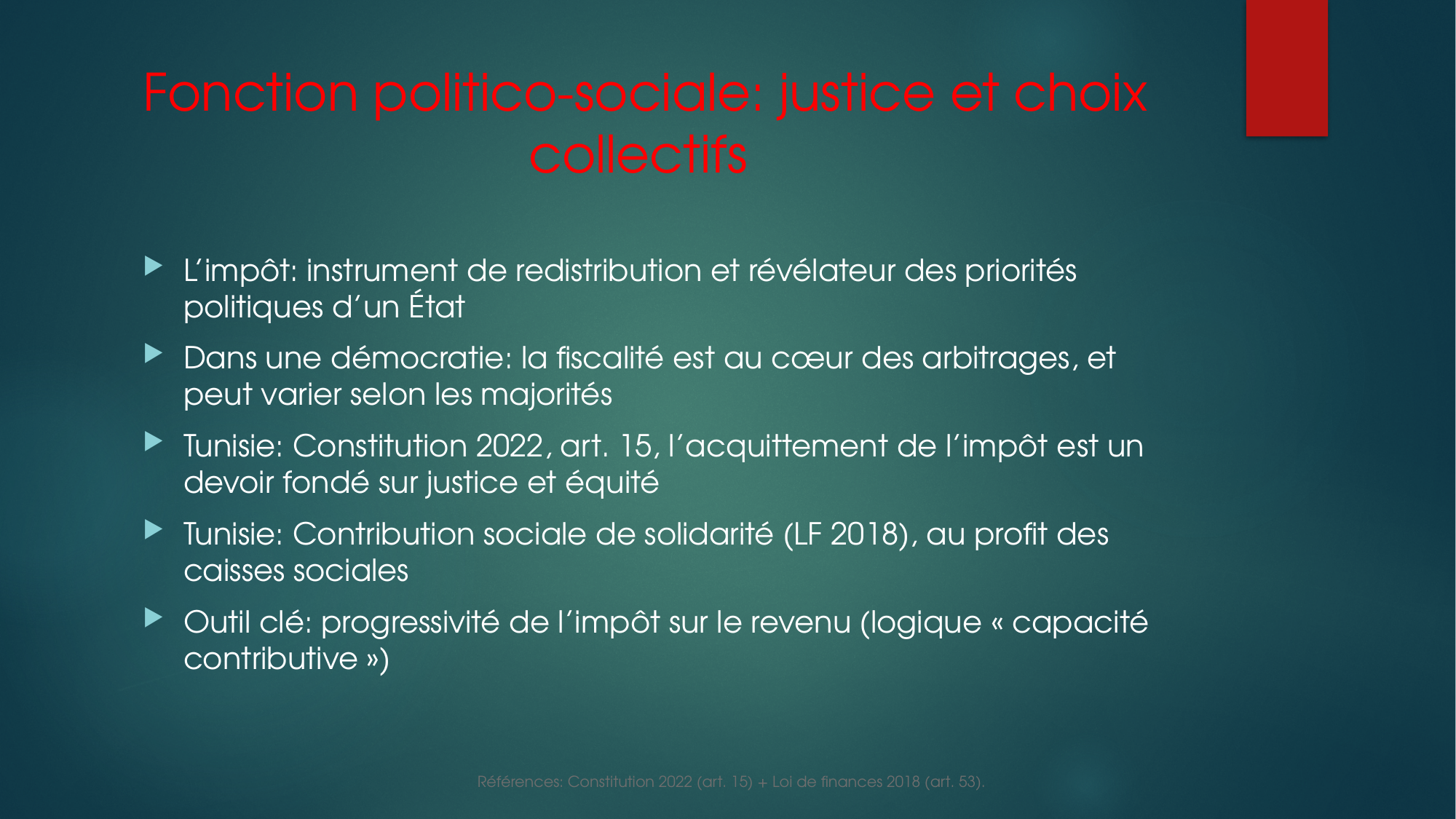

# Fonction politico-sociale: justice et choix collectifs
L’impôt: instrument de redistribution et révélateur des priorités politiques d’un État
Dans une démocratie: la fiscalité est au cœur des arbitrages, et peut varier selon les majorités
Tunisie: Constitution 2022, art. 15, l’acquittement de l’impôt est un devoir fondé sur justice et équité
Tunisie: Contribution sociale de solidarité (LF 2018), au profit des caisses sociales
Outil clé: progressivité de l’impôt sur le revenu (logique « capacité contributive »)
Références: Constitution 2022 (art. 15) + Loi de finances 2018 (art. 53).